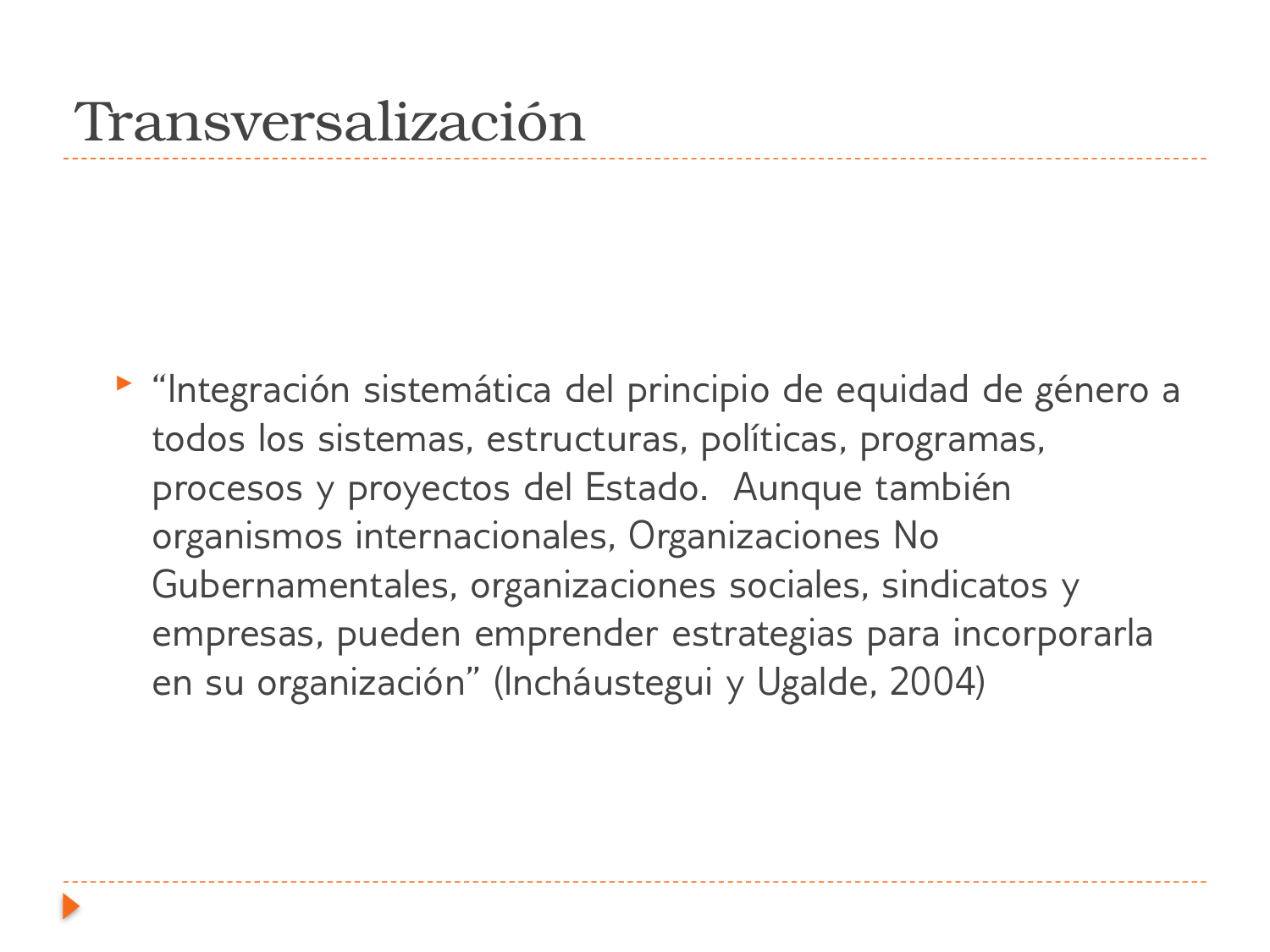

# Transversalización
“Integración sistemática del principio de equidad de género a todos los sistemas, estructuras, políticas, programas, procesos y proyectos del Estado.  Aunque también organismos internacionales, Organizaciones No Gubernamentales, organizaciones sociales, sindicatos y  empresas, pueden emprender estrategias para incorporarla en su organización” (Incháustegui y Ugalde, 2004)